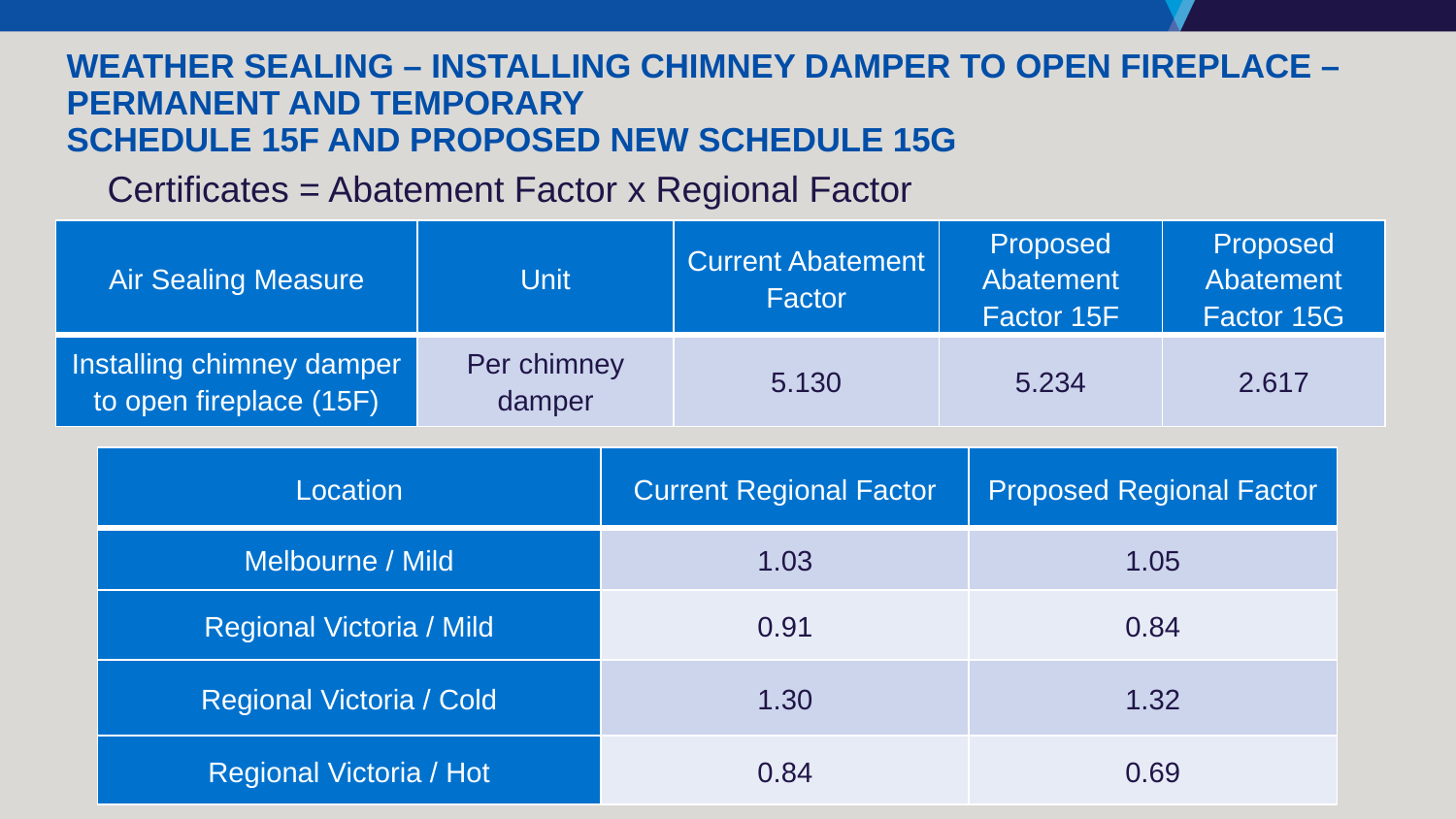

# Weather Sealing – Installing chimney damper to open fireplace – permanent and temporary Schedule 15F and proposed new Schedule 15G
Certificates = Abatement Factor x Regional Factor

| Air Sealing Measure | Unit | Current Abatement Factor | Proposed Abatement Factor 15F | Proposed Abatement Factor 15G |
| --- | --- | --- | --- | --- |
| Installing chimney damper to open fireplace (15F) | Per chimney damper | 5.130 | 5.234 | 2.617 |
| Location | Current Regional Factor | Proposed Regional Factor |
| --- | --- | --- |
| Melbourne / Mild | 1.03 | 1.05 |
| Regional Victoria / Mild | 0.91 | 0.84 |
| Regional Victoria / Cold | 1.30 | 1.32 |
| Regional Victoria / Hot | 0.84 | 0.69 |